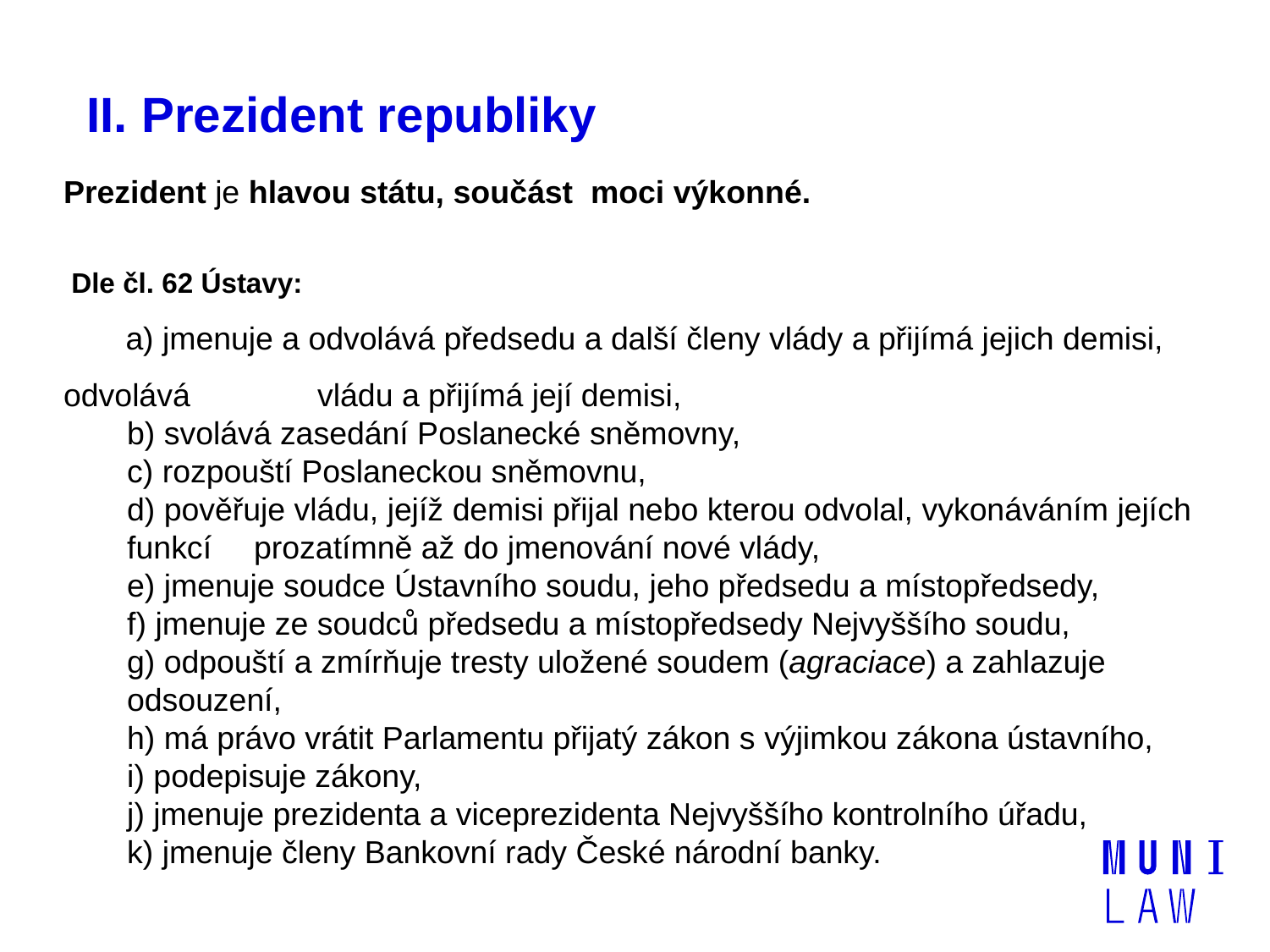

# II. Prezident republiky
Prezident je hlavou státu, součást  moci výkonné.

 Dle čl. 62 Ústavy:
       a) jmenuje a odvolává předsedu a další členy vlády a přijímá jejich demisi, odvolává         	vládu a přijímá její demisi,
b) svolává zasedání Poslanecké sněmovny,
c) rozpouští Poslaneckou sněmovnu,
d) pověřuje vládu, jejíž demisi přijal nebo kterou odvolal, vykonáváním jejích funkcí    	prozatímně až do jmenování nové vlády,
e) jmenuje soudce Ústavního soudu, jeho předsedu a místopředsedy,
f) jmenuje ze soudců předsedu a místopředsedy Nejvyššího soudu,
g) odpouští a zmírňuje tresty uložené soudem (agraciace) a zahlazuje odsouzení,
h) má právo vrátit Parlamentu přijatý zákon s výjimkou zákona ústavního,
i) podepisuje zákony,
j) jmenuje prezidenta a viceprezidenta Nejvyššího kontrolního úřadu,
k) jmenuje členy Bankovní rady České národní banky.